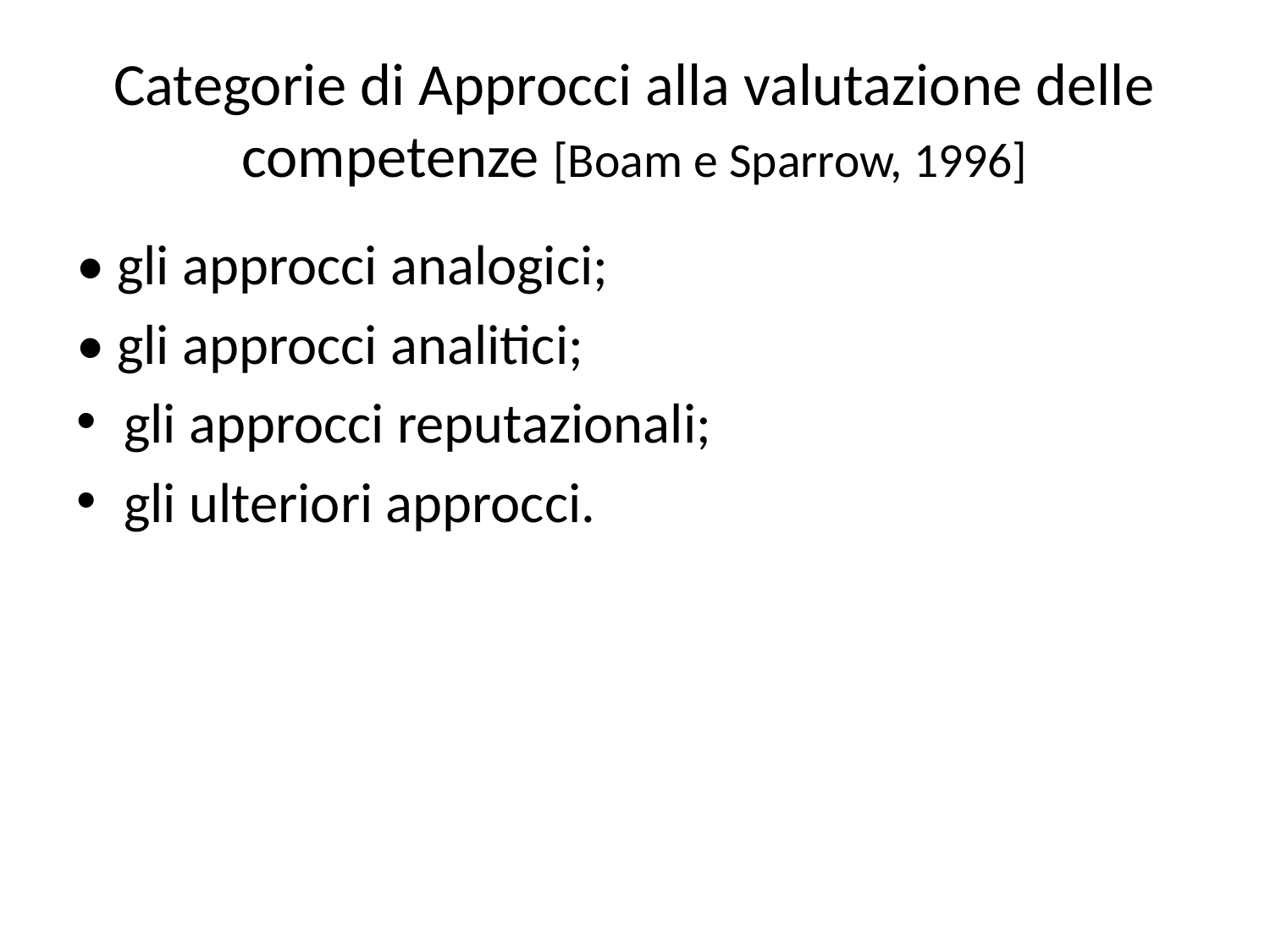

# Categorie di Approcci alla valutazione delle competenze [Boam e Sparrow, 1996]
• gli approcci analogici;
• gli approcci analitici;
gli approcci reputazionali;
gli ulteriori approcci.